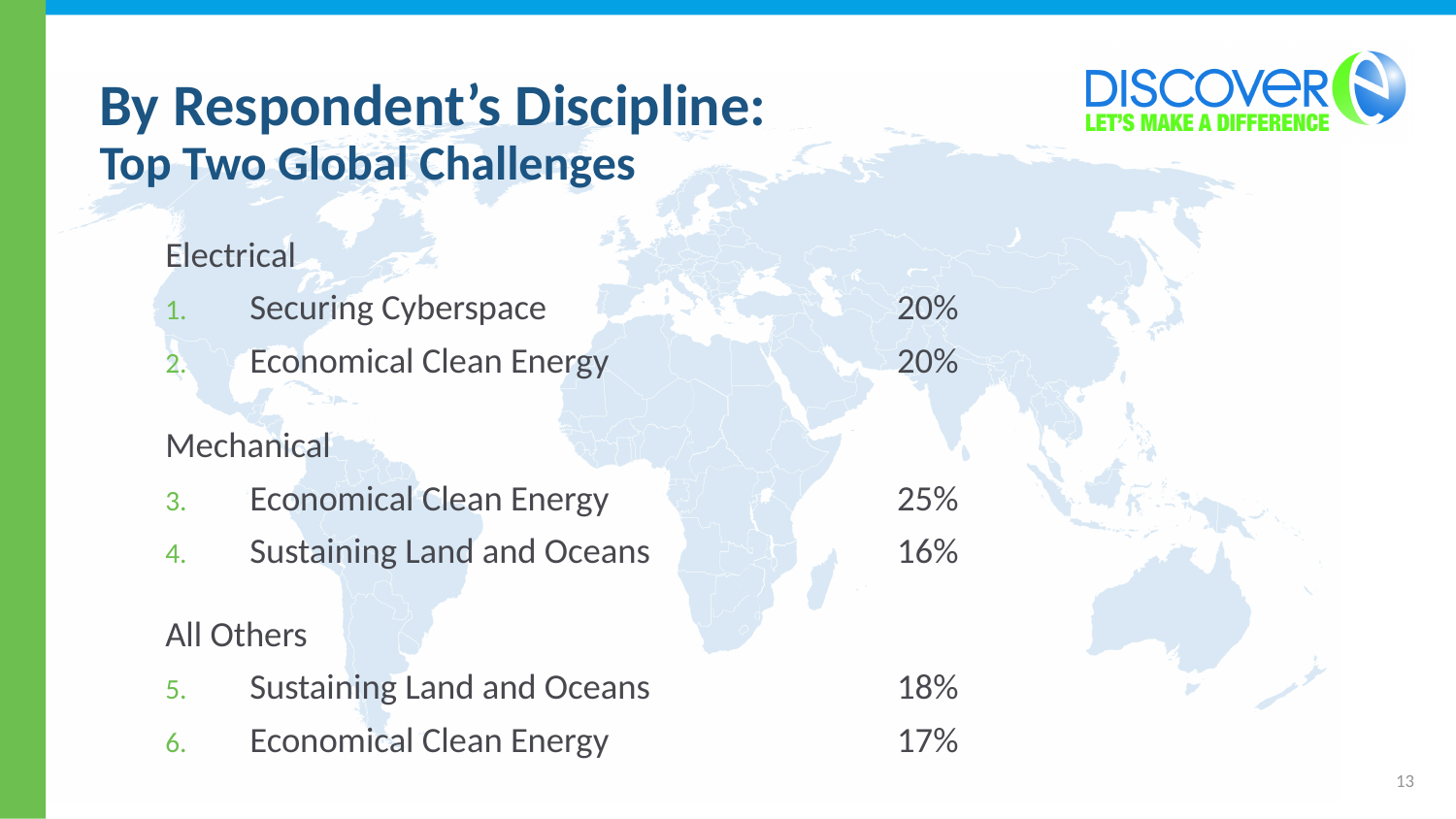

# By Respondent’s Discipline: Top Two Global Challenges
Electrical
Securing Cyberspace	20%
Economical Clean Energy	20%

Mechanical
Economical Clean Energy 	25%
Sustaining Land and Oceans 	16%

All Others
Sustaining Land and Oceans 	18%
Economical Clean Energy 	17%

13